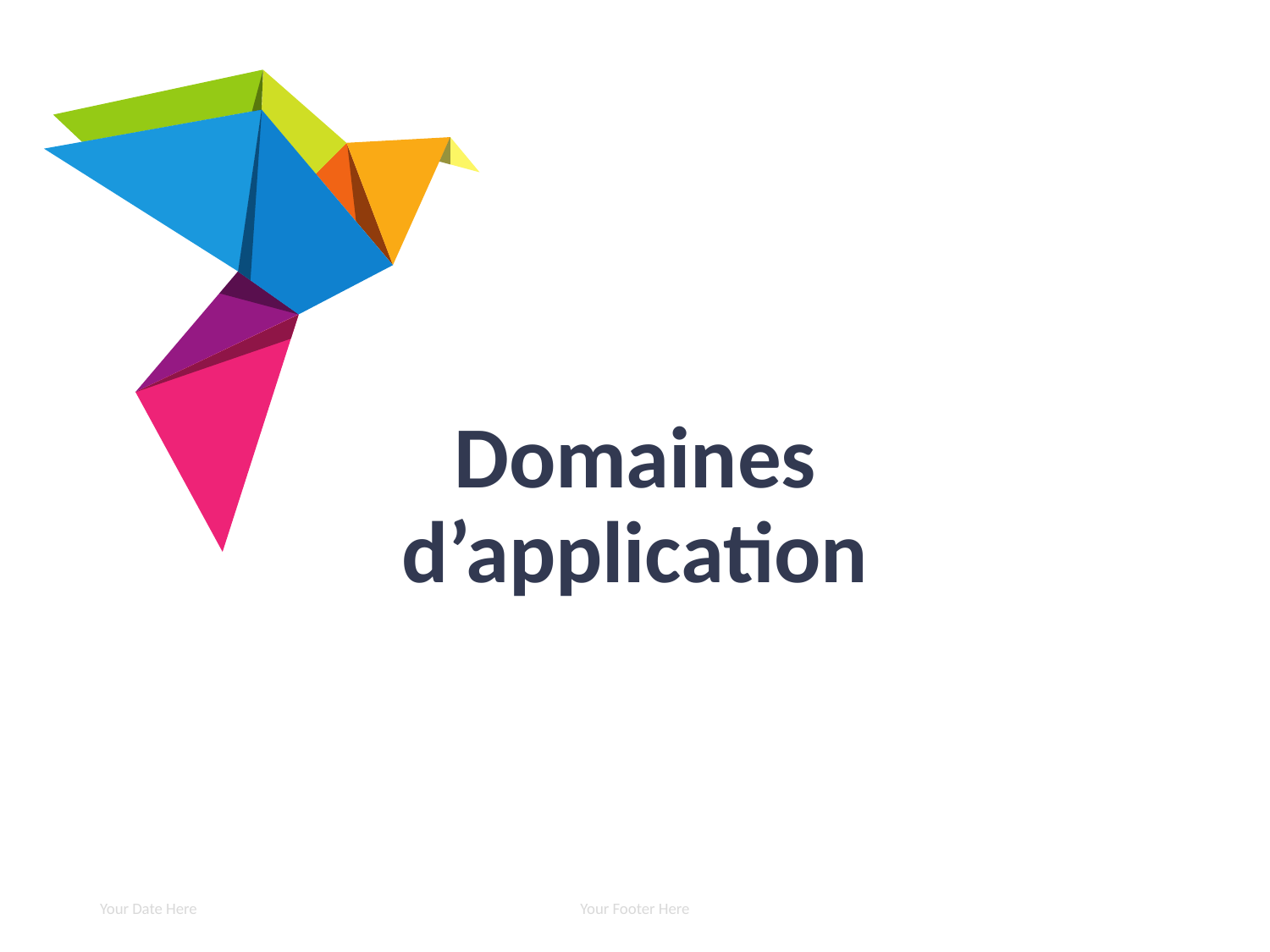

# Domaines d’application

Your Date Here
Your Footer Here